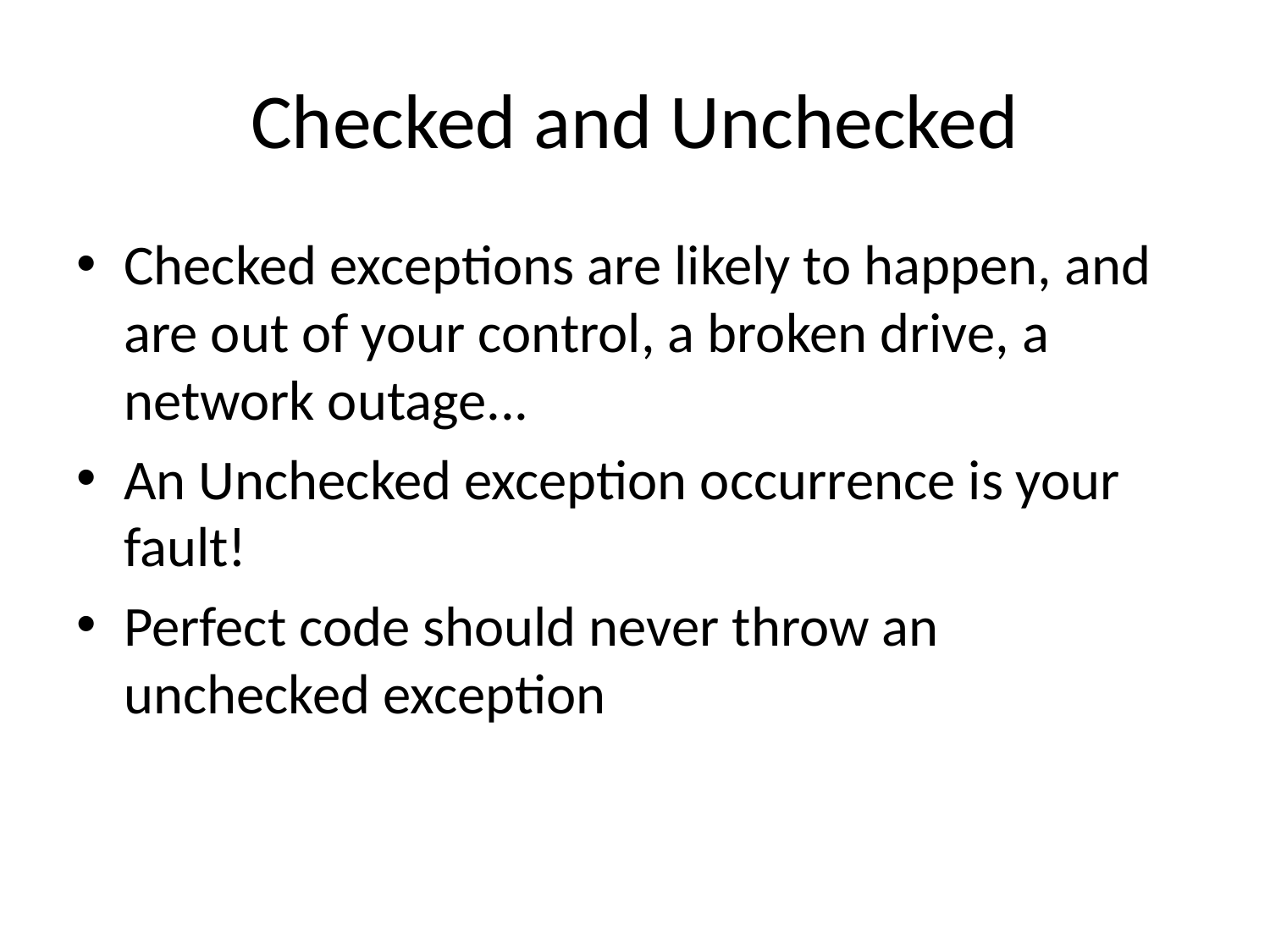

# Checked and Unchecked
Checked exceptions are likely to happen, and are out of your control, a broken drive, a network outage...
An Unchecked exception occurrence is your fault!
Perfect code should never throw an unchecked exception